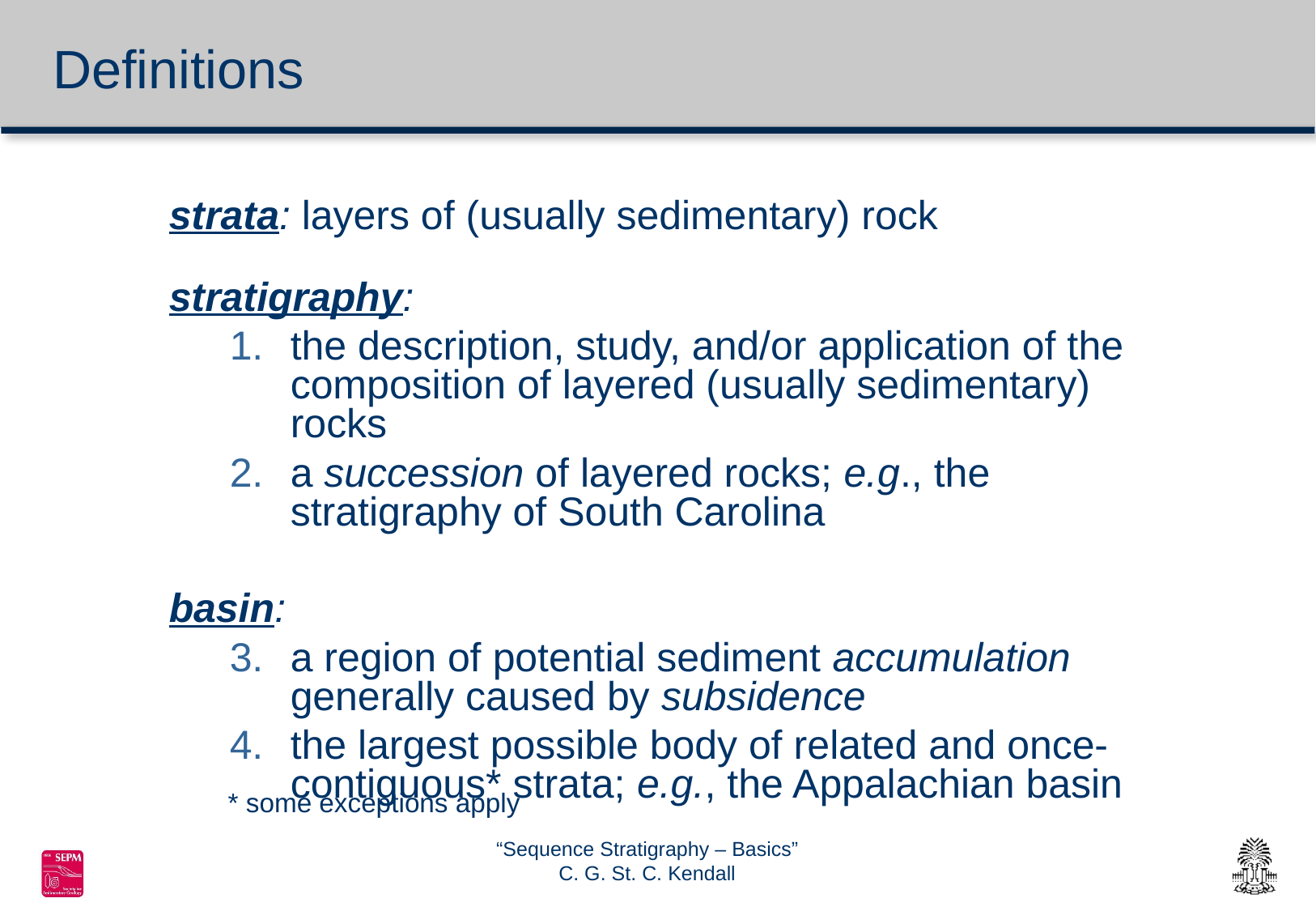

# Definitions
strata: layers of (usually sedimentary) rock

stratigraphy:
the description, study, and/or application of the composition of layered (usually sedimentary) rocks
a succession of layered rocks; e.g., the stratigraphy of South Carolina

basin:
a region of potential sediment accumulation generally caused by subsidence
the largest possible body of related and once-contiguous* strata; e.g., the Appalachian basin
* some exceptions apply
“Sequence Stratigraphy – Basics”
C. G. St. C. Kendall